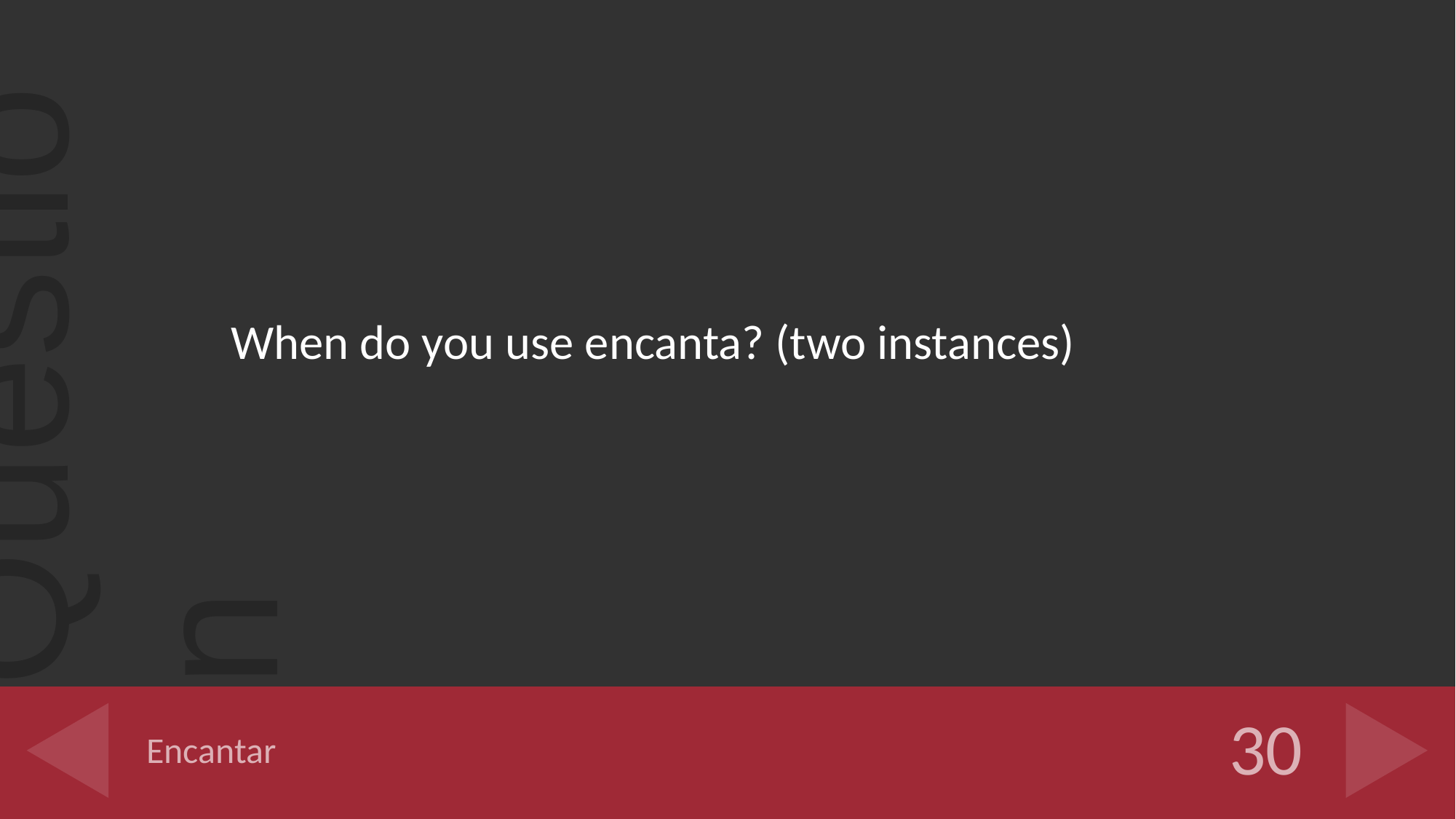

When do you use encanta? (two instances)
# Encantar
30